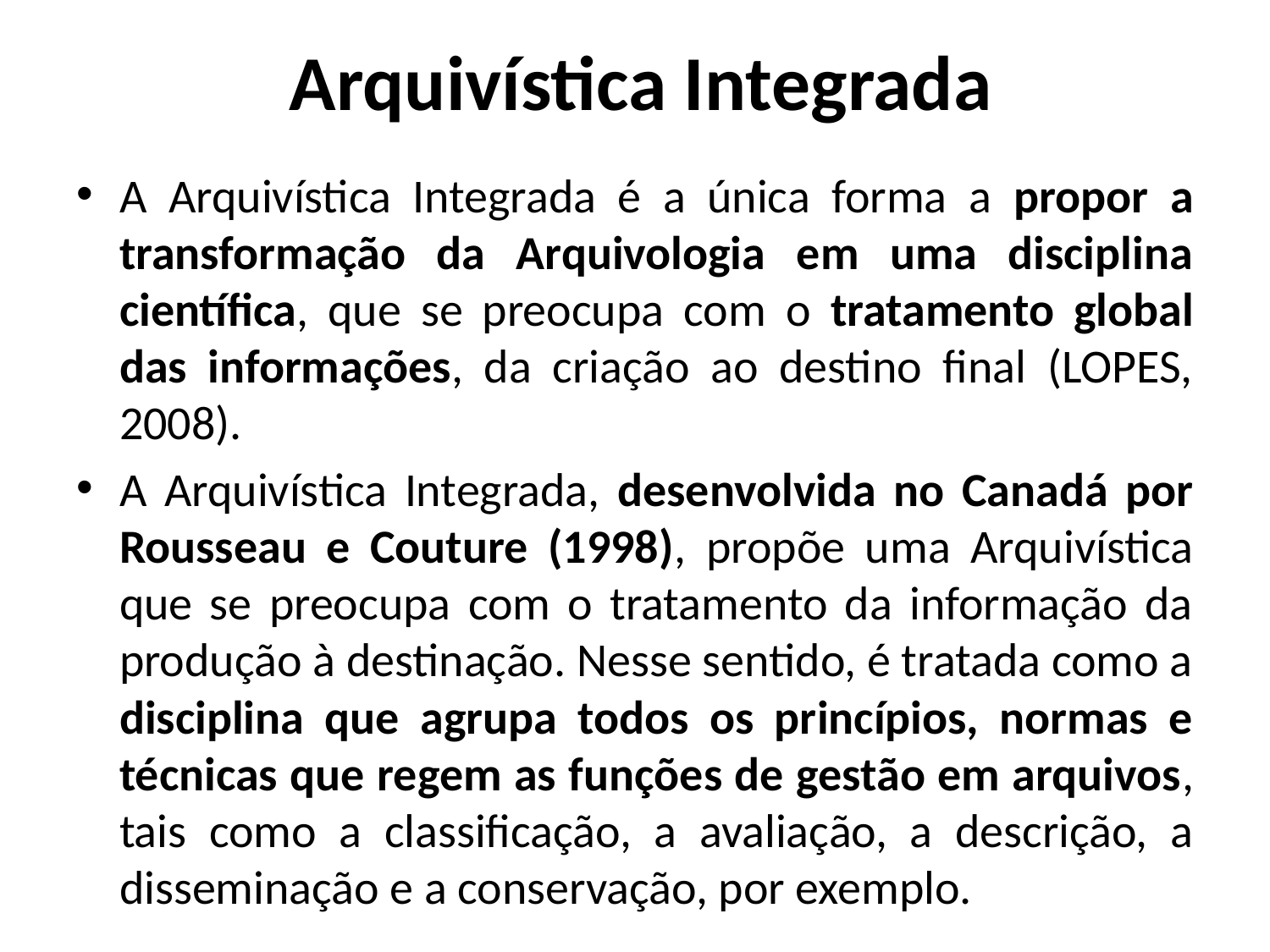

# Arquivística Integrada
A Arquivística Integrada é a única forma a propor a transformação da Arquivologia em uma disciplina científica, que se preocupa com o tratamento global das informações, da criação ao destino final (LOPES, 2008).
A Arquivística Integrada, desenvolvida no Canadá por Rousseau e Couture (1998), propõe uma Arquivística que se preocupa com o tratamento da informação da produção à destinação. Nesse sentido, é tratada como a disciplina que agrupa todos os princípios, normas e técnicas que regem as funções de gestão em arquivos, tais como a classificação, a avaliação, a descrição, a disseminação e a conservação, por exemplo.